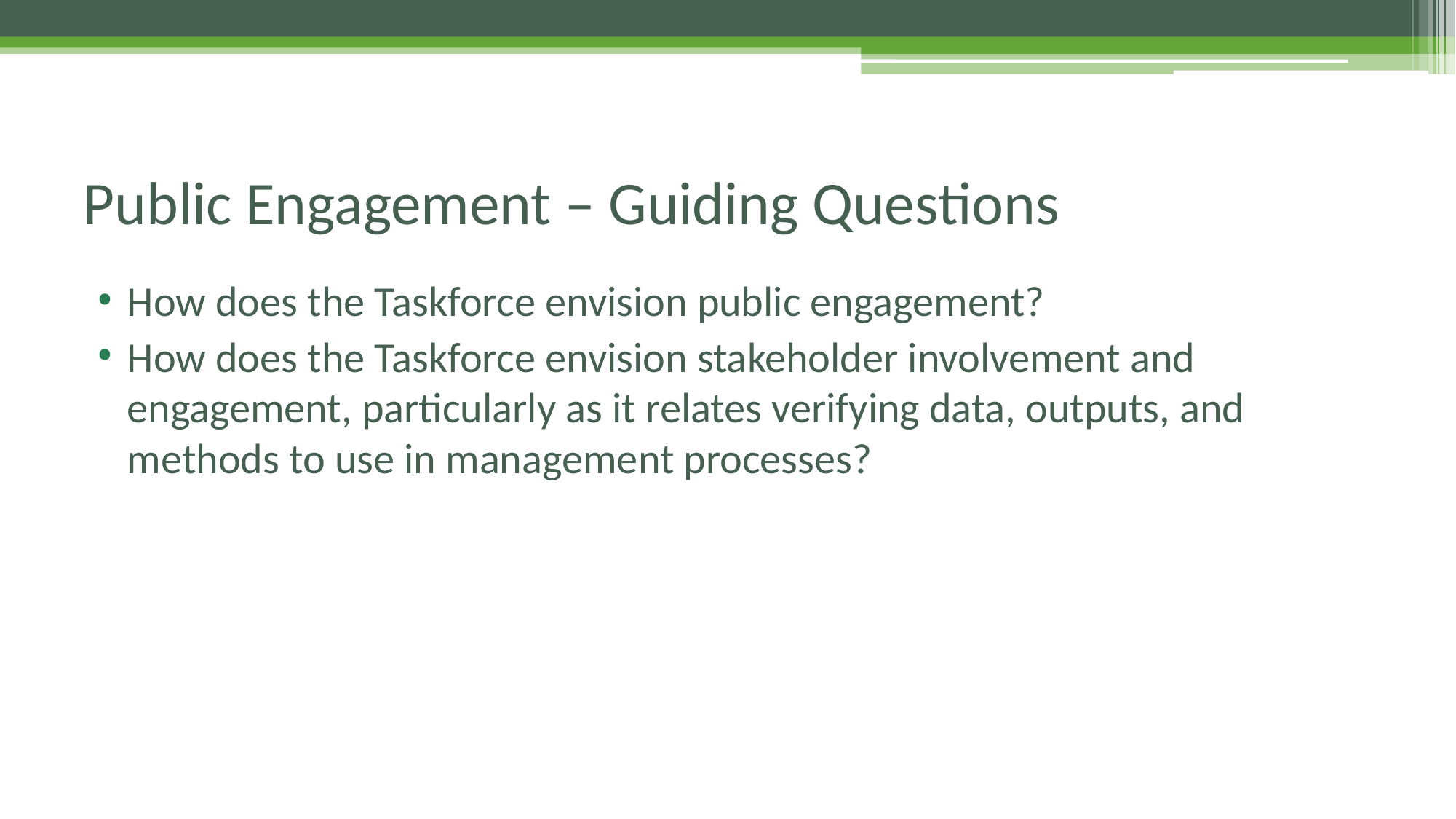

# Public Engagement – Guiding Questions
How does the Taskforce envision public engagement?
How does the Taskforce envision stakeholder involvement and engagement, particularly as it relates verifying data, outputs, and methods to use in management processes?